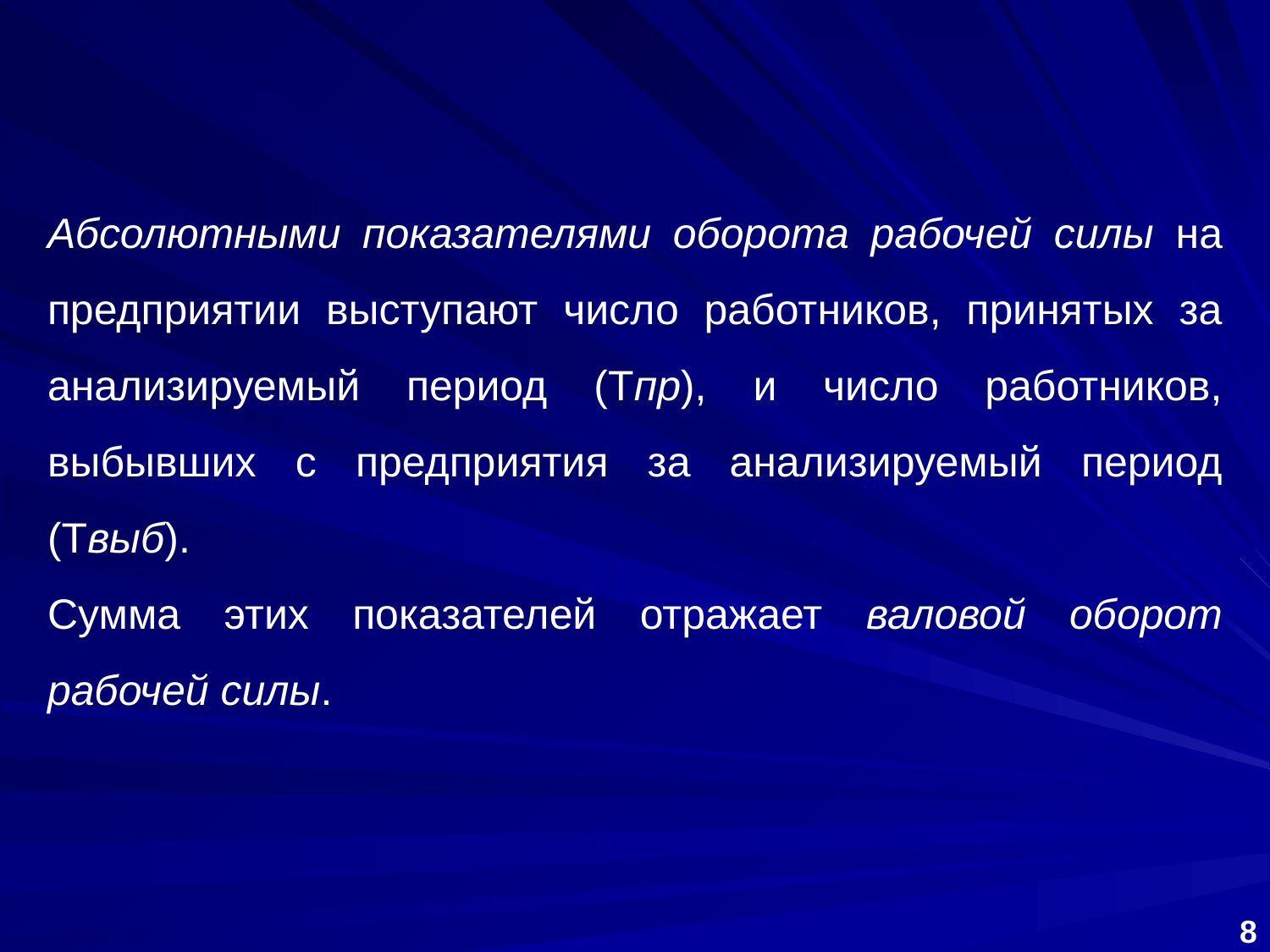

Абсолютными показателями оборота рабочей силы на предприятии выступают число работников, принятых за анализируемый период (Тпр), и число работников, выбывших с предприятия за анализируемый период (Твыб).
Сумма этих показателей отражает валовой оборот рабочей силы.

8